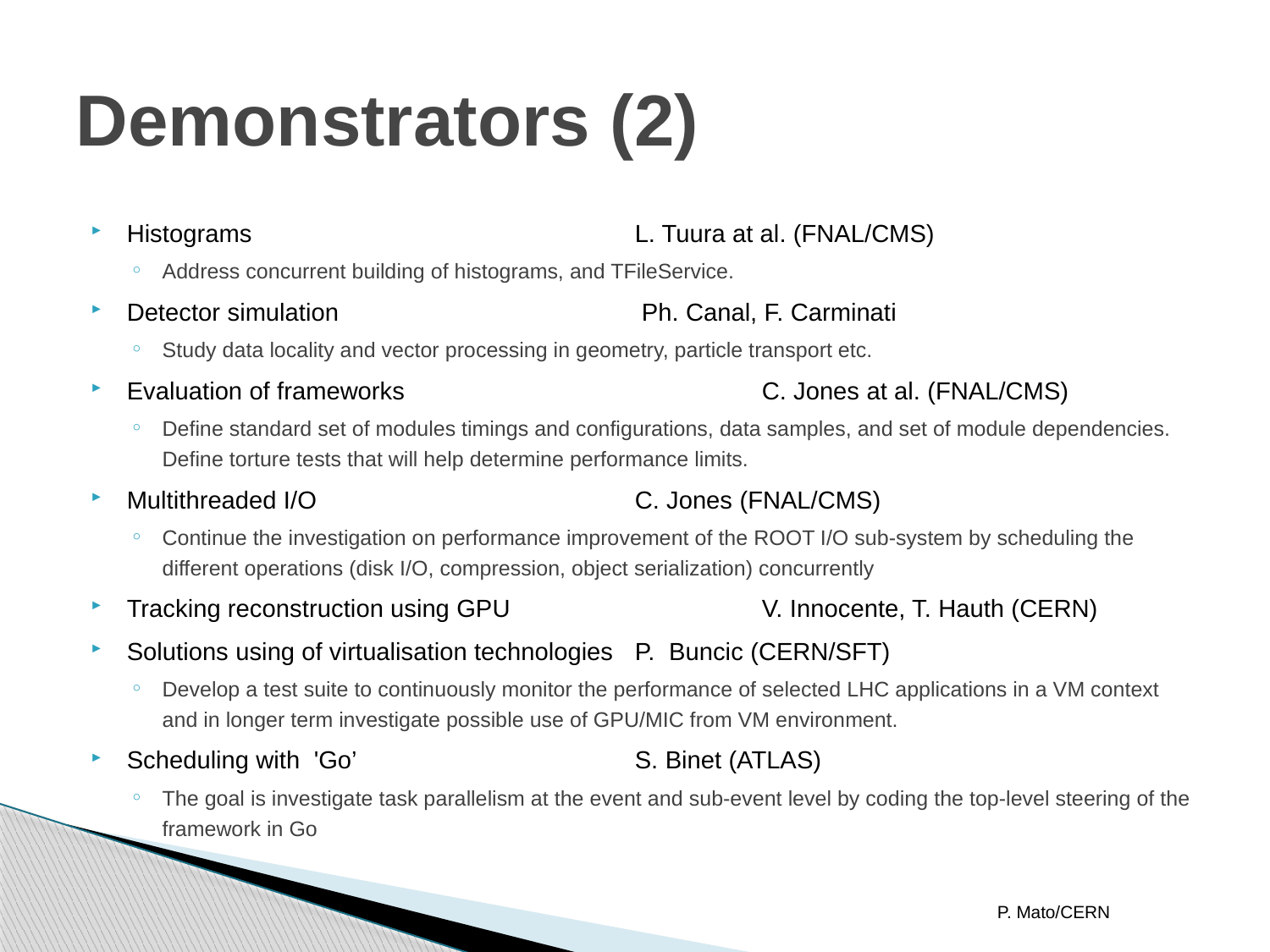

# Demonstrators (2)
Histograms				L. Tuura at al. (FNAL/CMS)
Address concurrent building of histograms, and TFileService.
Detector simulation			 Ph. Canal, F. Carminati
Study data locality and vector processing in geometry, particle transport etc.
Evaluation of frameworks			C. Jones at al. (FNAL/CMS)
Define standard set of modules timings and configurations, data samples, and set of module dependencies. Define torture tests that will help determine performance limits.
Multithreaded I/O			C. Jones (FNAL/CMS)
Continue the investigation on performance improvement of the ROOT I/O sub-system by scheduling the different operations (disk I/O, compression, object serialization) concurrently
Tracking reconstruction using GPU	 	V. Innocente, T. Hauth (CERN)
Solutions using of virtualisation technologies	P.  Buncic (CERN/SFT)
Develop a test suite to continuously monitor the performance of selected LHC applications in a VM context and in longer term investigate possible use of GPU/MIC from VM environment.
Scheduling with  'Go’			S. Binet (ATLAS)
The goal is investigate task parallelism at the event and sub-event level by coding the top-level steering of the framework in Go
P. Mato/CERN